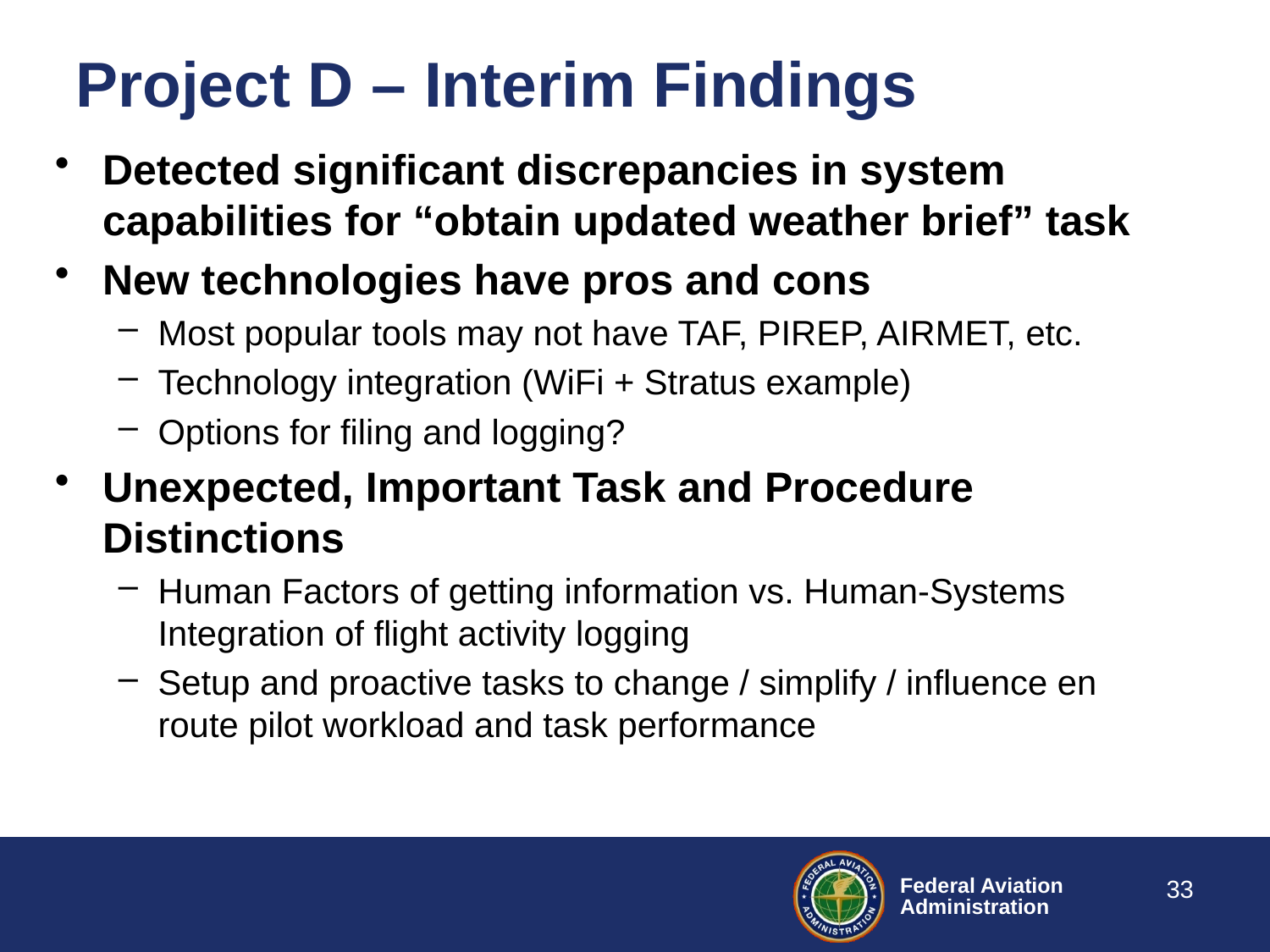

# Project D – Interim Findings
Detected significant discrepancies in system capabilities for “obtain updated weather brief” task
New technologies have pros and cons
Most popular tools may not have TAF, PIREP, AIRMET, etc.
Technology integration (WiFi + Stratus example)
Options for filing and logging?
Unexpected, Important Task and Procedure Distinctions
Human Factors of getting information vs. Human-Systems Integration of flight activity logging
Setup and proactive tasks to change / simplify / influence en route pilot workload and task performance
33